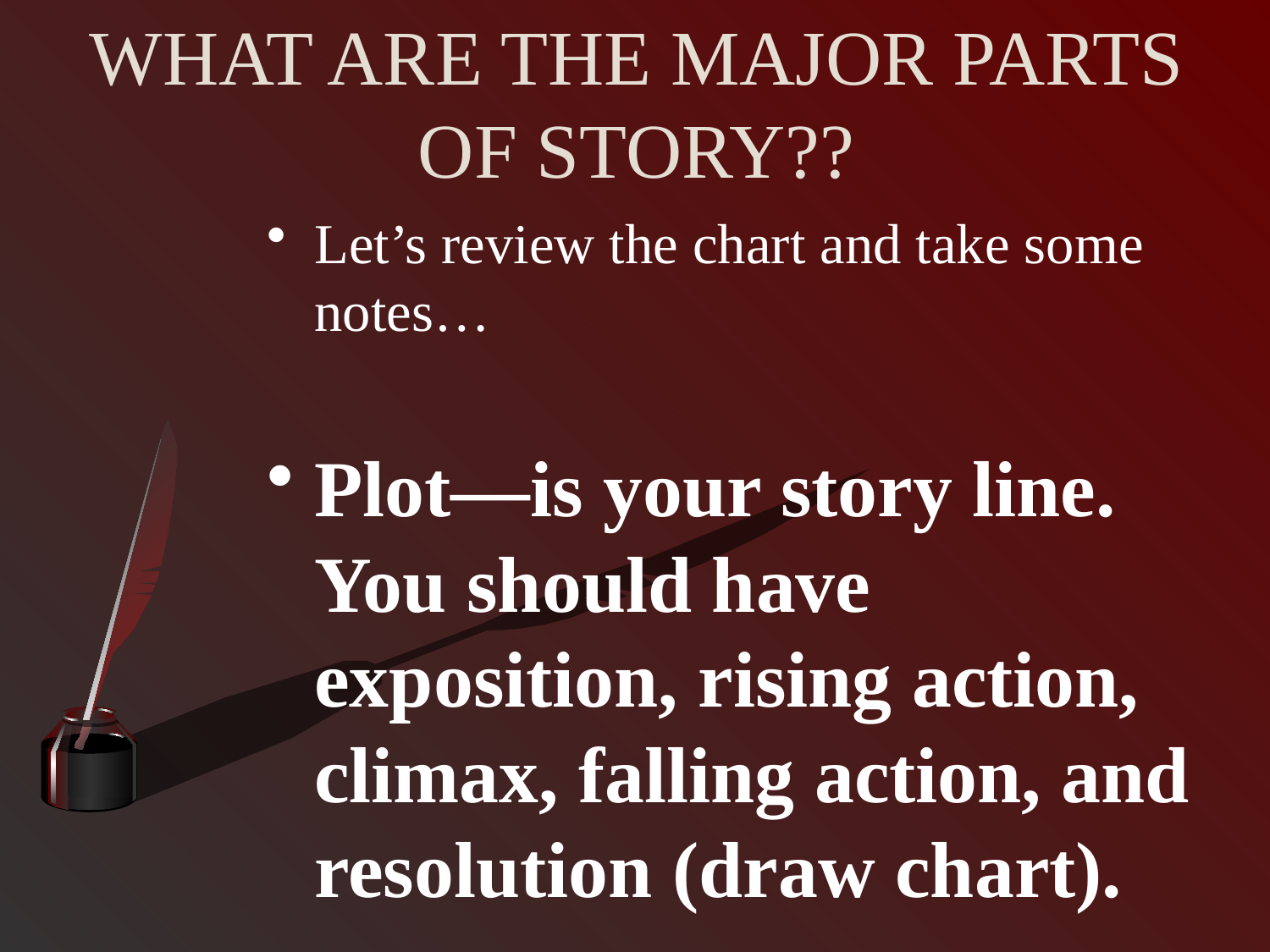

# WHAT ARE THE MAJOR PARTS OF STORY??
Let’s review the chart and take some notes…

Plot—is your story line.  You should have exposition, rising action, climax, falling action, and resolution (draw chart).